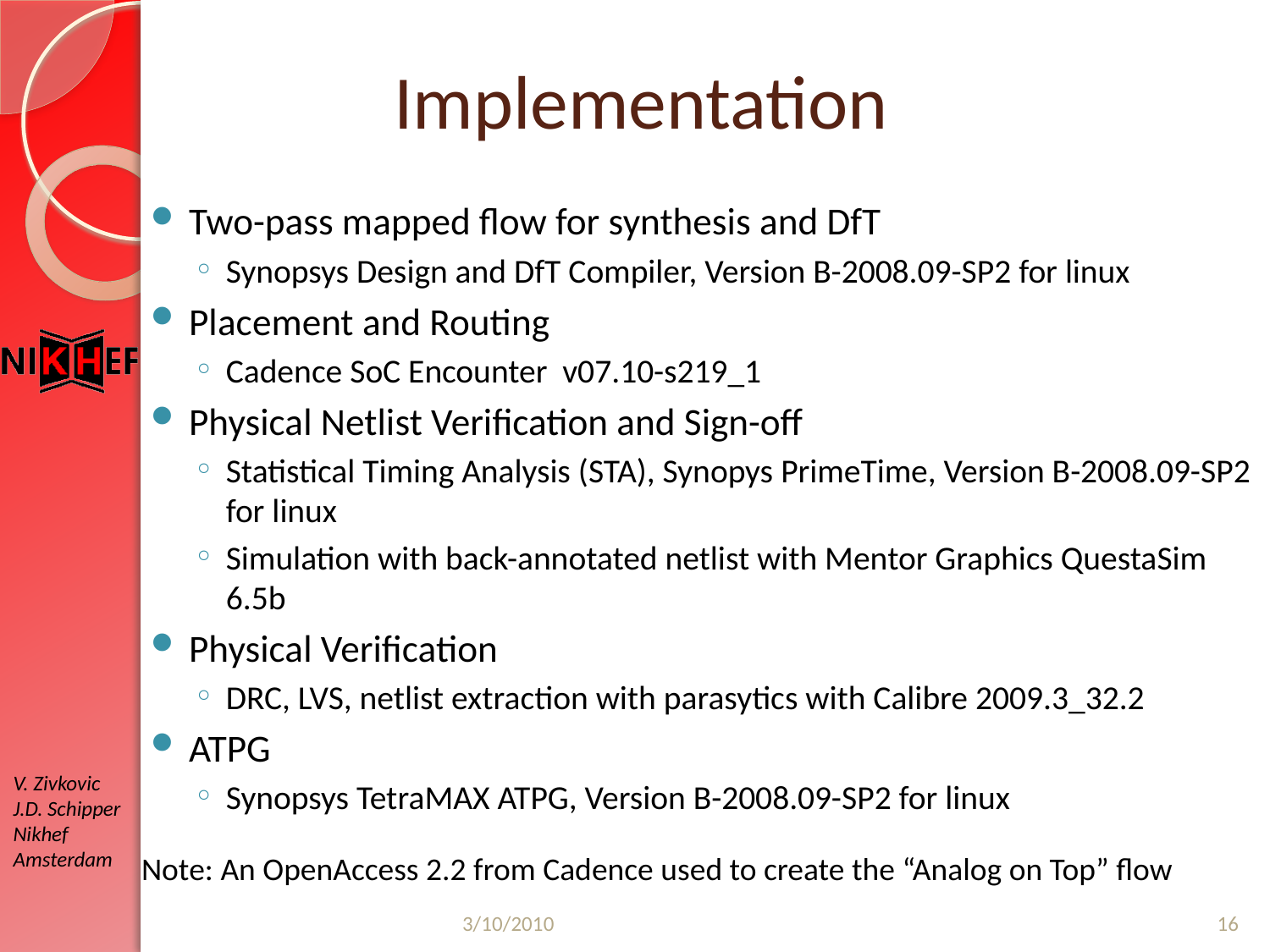

# Implementation
Two-pass mapped flow for synthesis and DfT
Synopsys Design and DfT Compiler, Version B-2008.09-SP2 for linux
Placement and Routing
Cadence SoC Encounter  v07.10-s219_1
Physical Netlist Verification and Sign-off
Statistical Timing Analysis (STA), Synopys PrimeTime, Version B-2008.09-SP2 for linux
Simulation with back-annotated netlist with Mentor Graphics QuestaSim 6.5b
Physical Verification
DRC, LVS, netlist extraction with parasytics with Calibre 2009.3_32.2
ATPG
Synopsys TetraMAX ATPG, Version B-2008.09-SP2 for linux
Note: An OpenAccess 2.2 from Cadence used to create the “Analog on Top” flow
3/10/2010
16